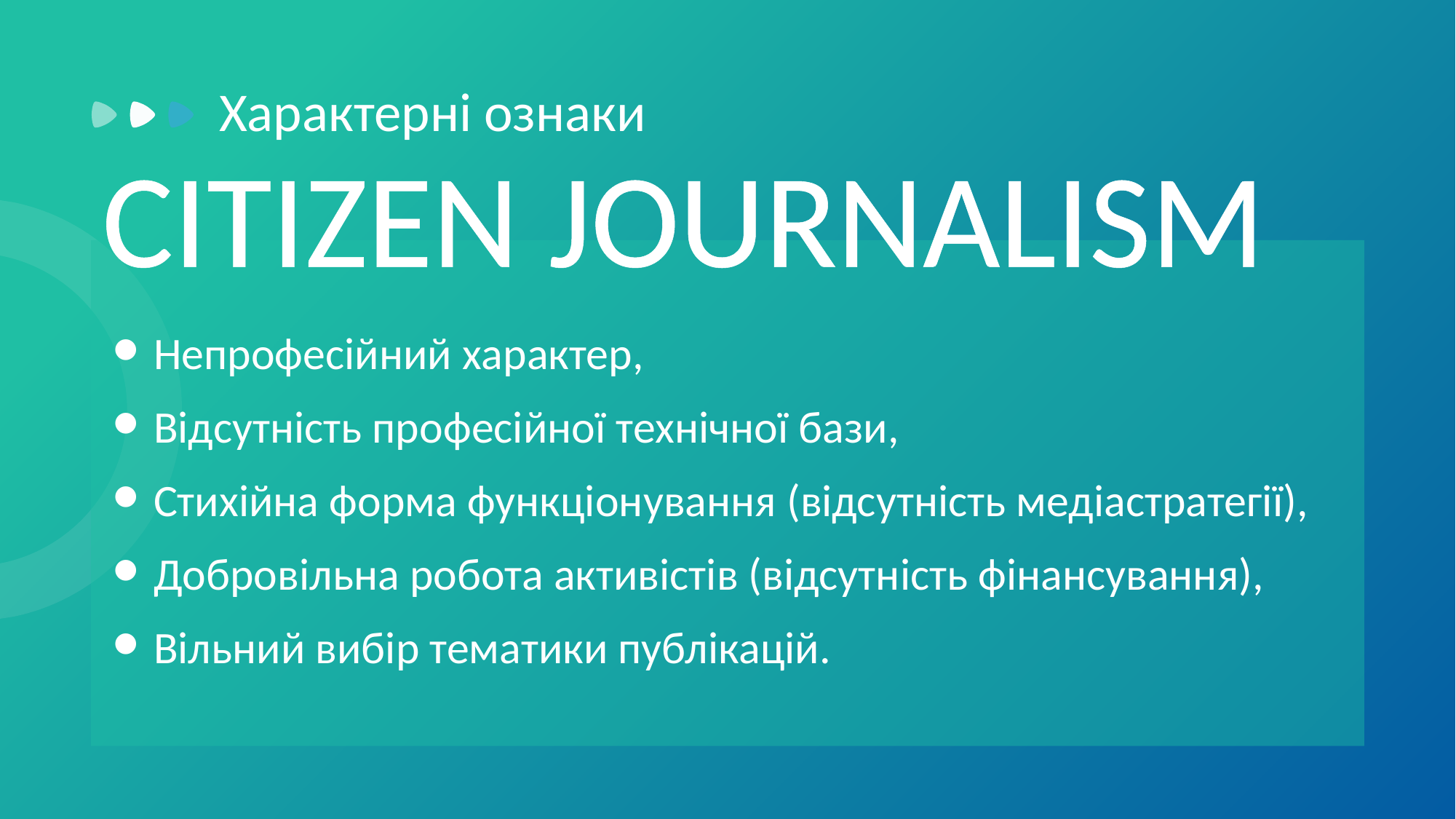

Характерні ознаки

СITIZEN JOURNALISM
Непрофесійний характер,
Відсутність професійної технічної бази,
Стихійна форма функціонування (відсутність медіастратегії),
Добровільна робота активістів (відсутність фінансування),
Вільний вибір тематики публікацій.